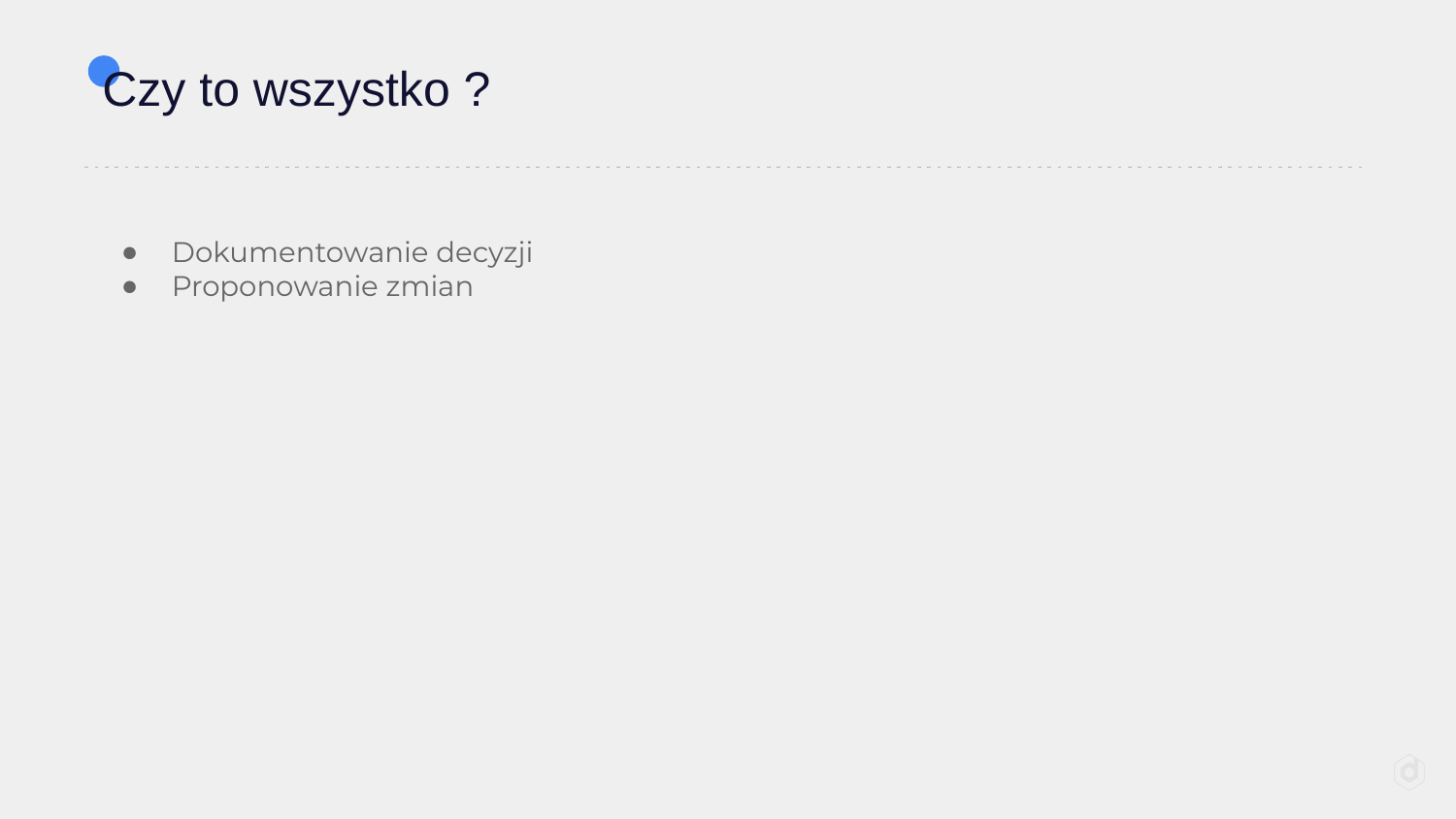

# Czy to wszystko ?
Dokumentowanie decyzji
Proponowanie zmian